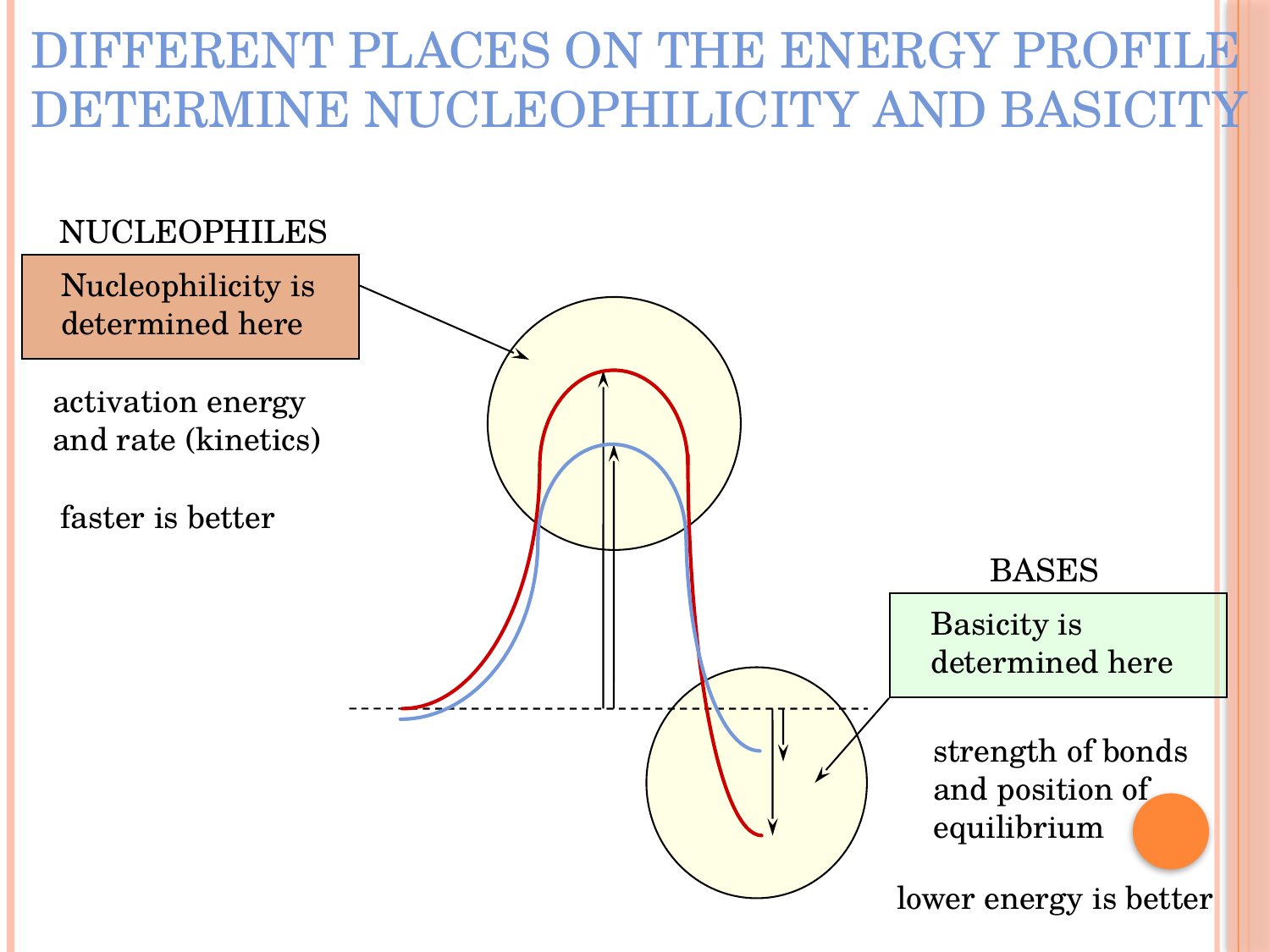

DIFFERENT PLACES ON THE ENERGY PROFILE
DETERMINE NUCLEOPHILICITY AND BASICITY
NUCLEOPHILES

Nucleophilicity is
determined here

activation energy
and rate (kinetics)

faster is better
BASES

Basicity is
determined here

strength of bonds
and position of
equilibrium
lower energy is better